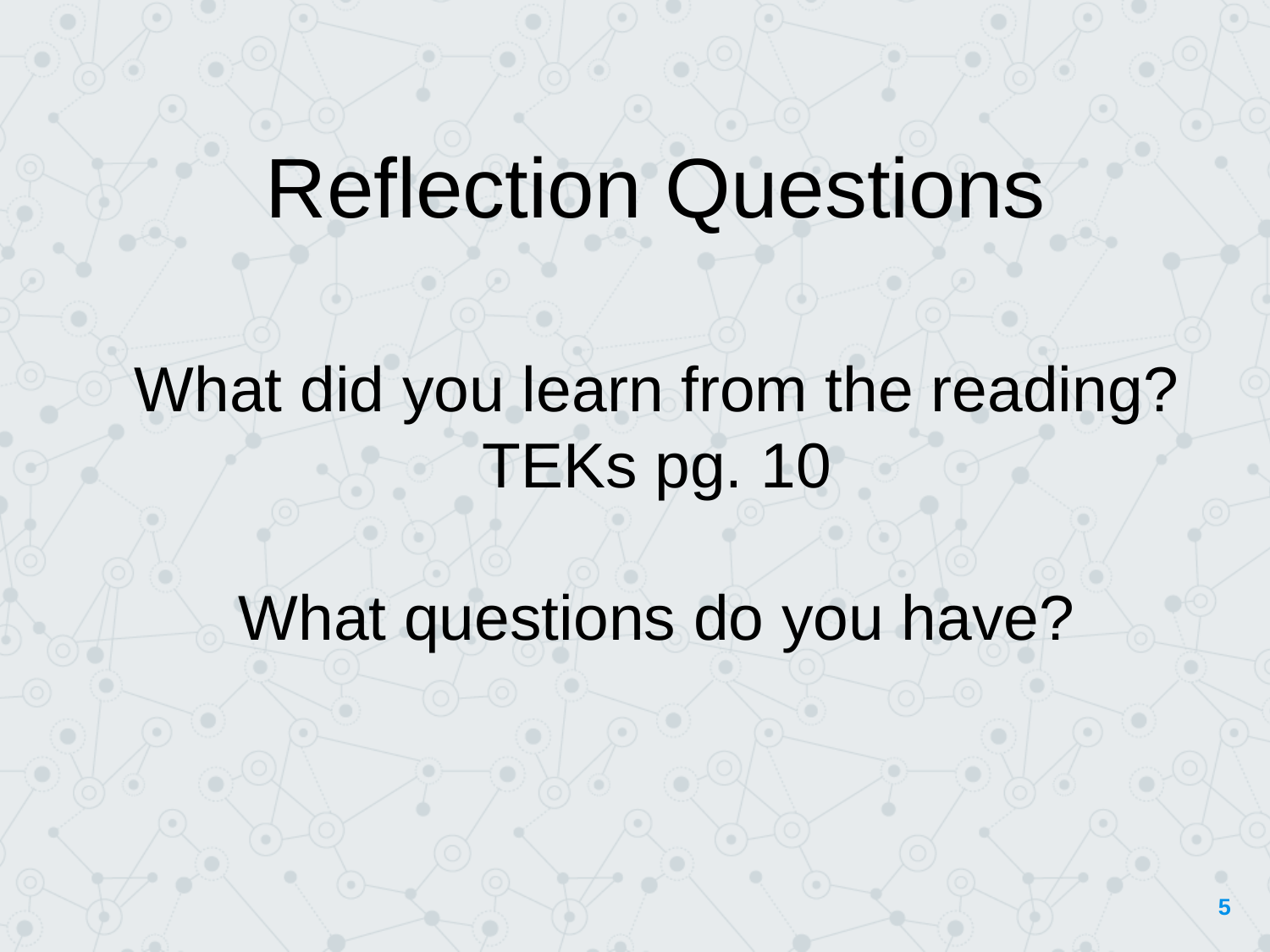

Reflection Questions
What did you learn from the reading?
TEKs pg. 10

What questions do you have?

5